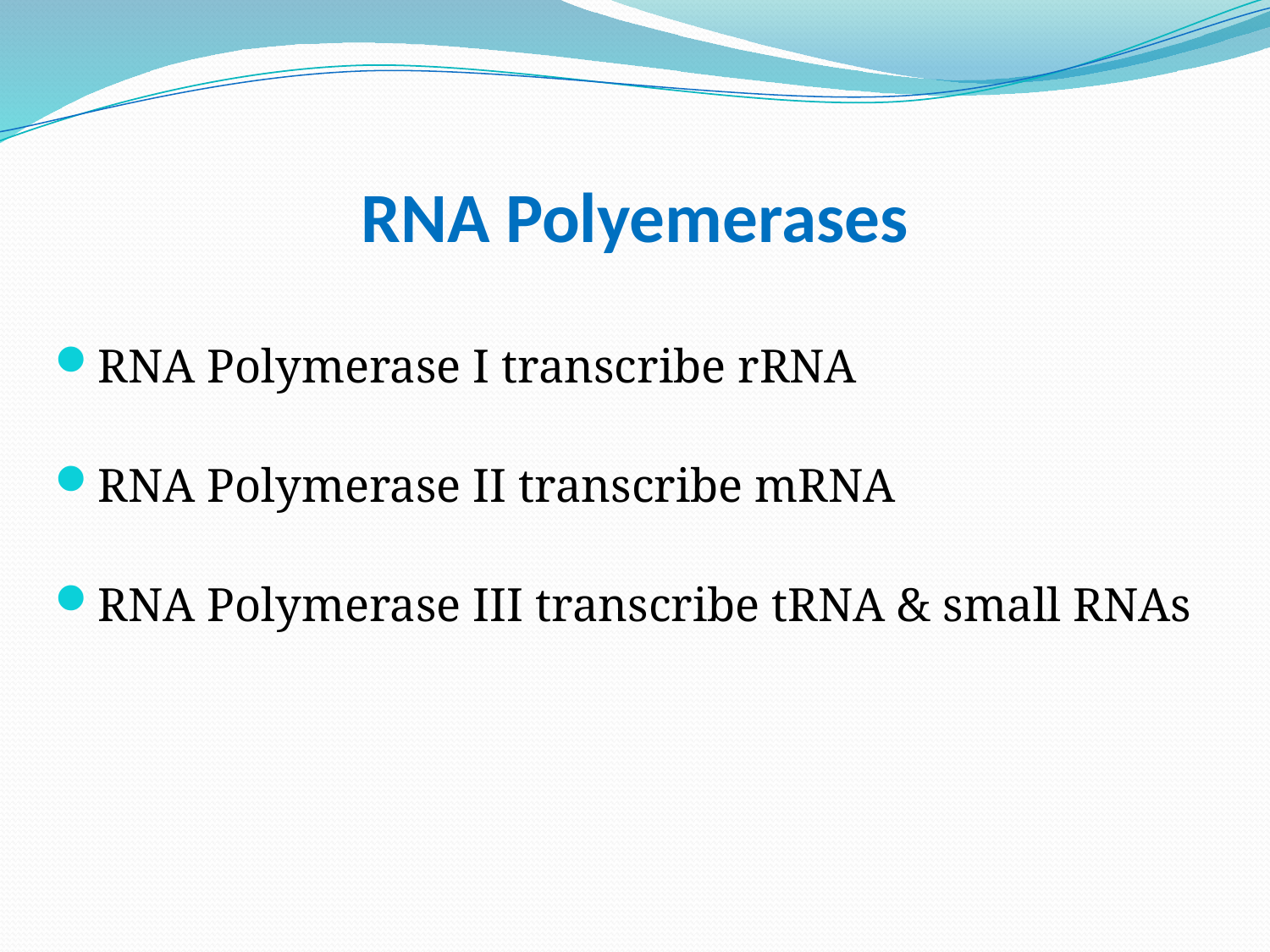

# RNA Polyemerases

RNA Polymerase I transcribe rRNA
RNA Polymerase II transcribe mRNA
RNA Polymerase III transcribe tRNA & small RNAs